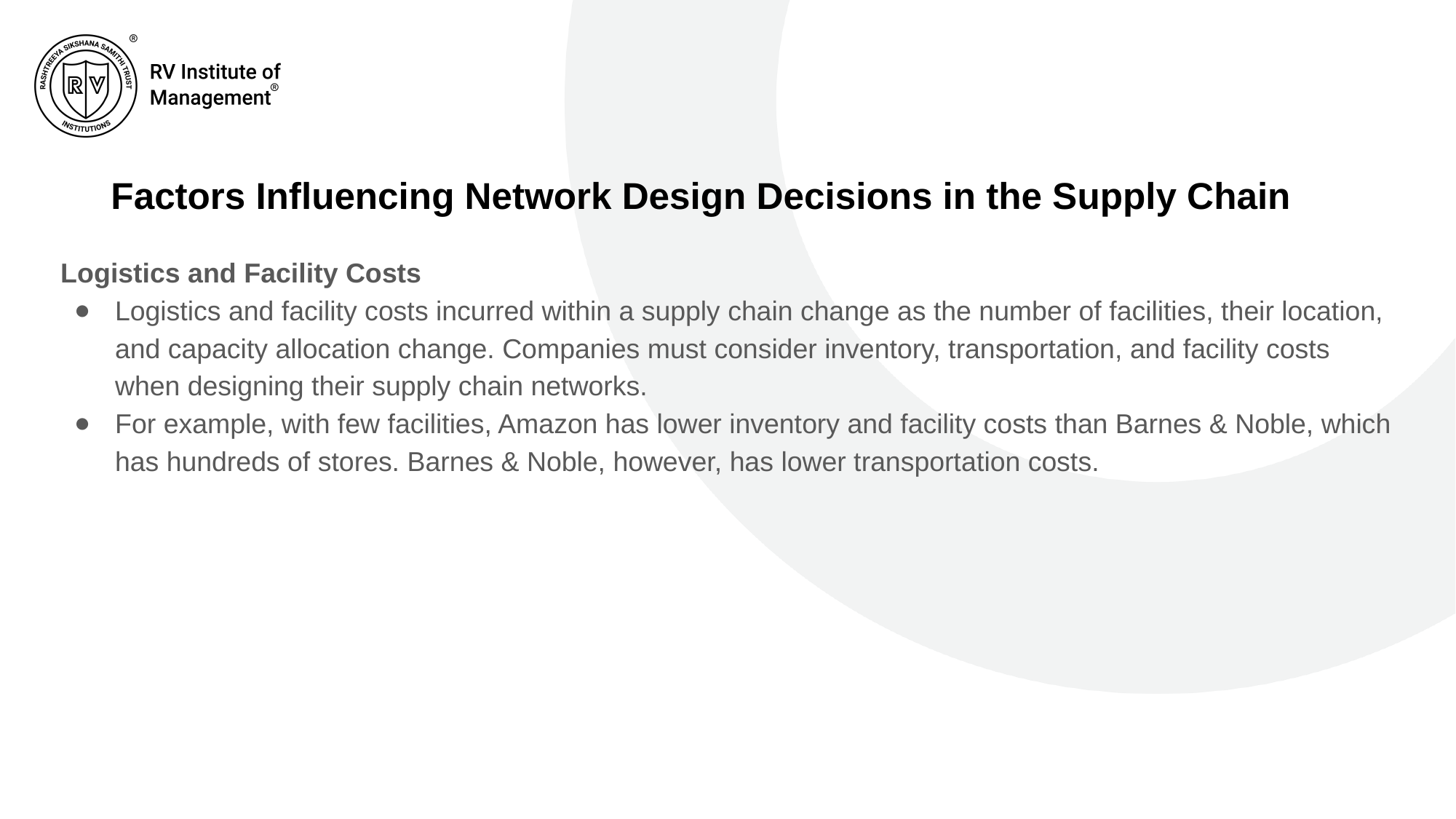

# Factors Influencing Network Design Decisions in the Supply Chain
Logistics and Facility Costs
Logistics and facility costs incurred within a supply chain change as the number of facilities, their location, and capacity allocation change. Companies must consider inventory, transporta­tion, and facility costs when designing their supply chain networks.
For example, with few facilities, Amazon has lower inventory and facility costs than Barnes & Noble, which has hundreds of stores. Barnes & Noble, however, has lower transporta­tion costs.